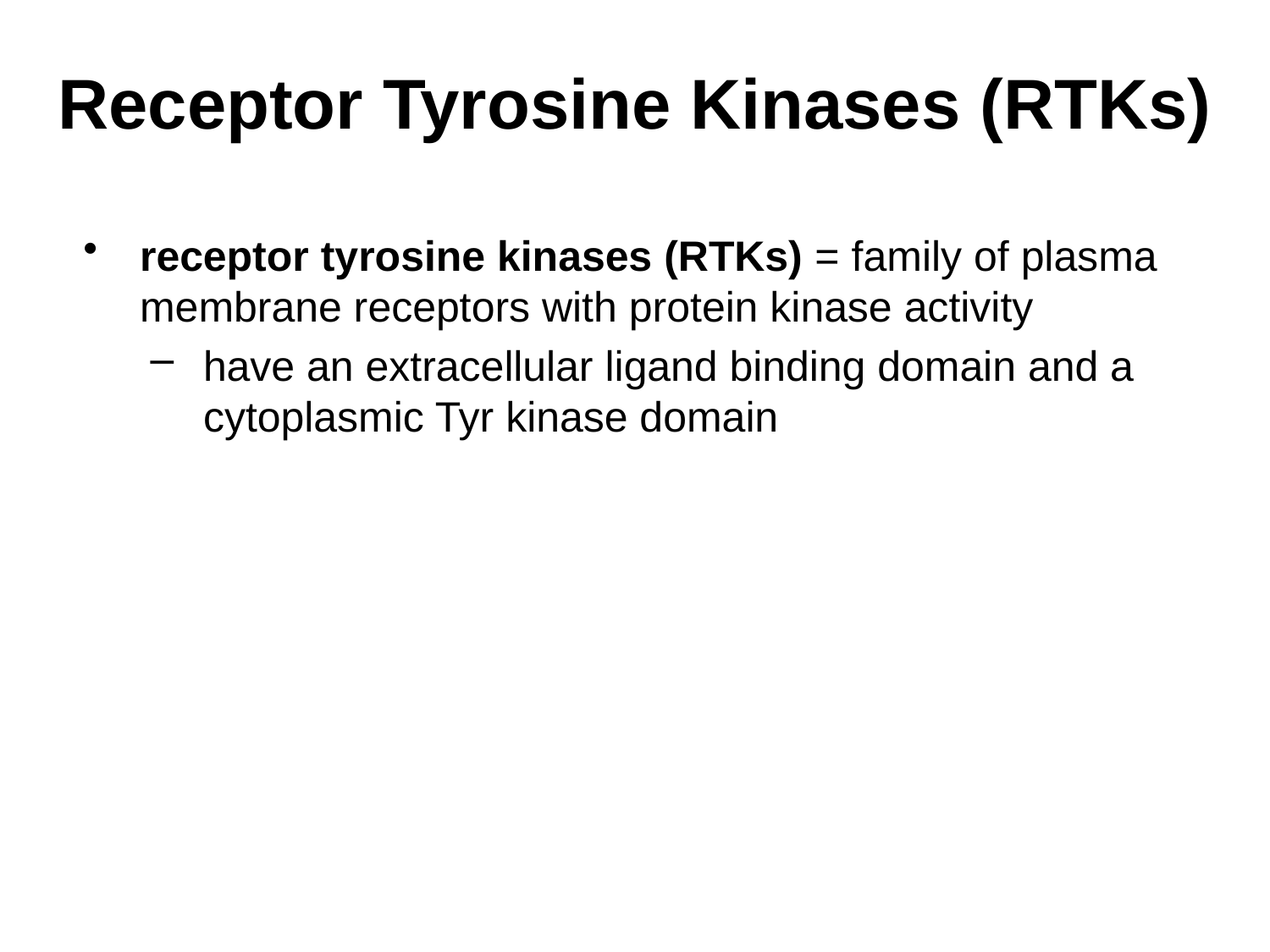

# Receptor Tyrosine Kinases (RTKs)
receptor tyrosine kinases (RTKs) = family of plasma membrane receptors with protein kinase activity
have an extracellular ligand binding domain and a cytoplasmic Tyr kinase domain